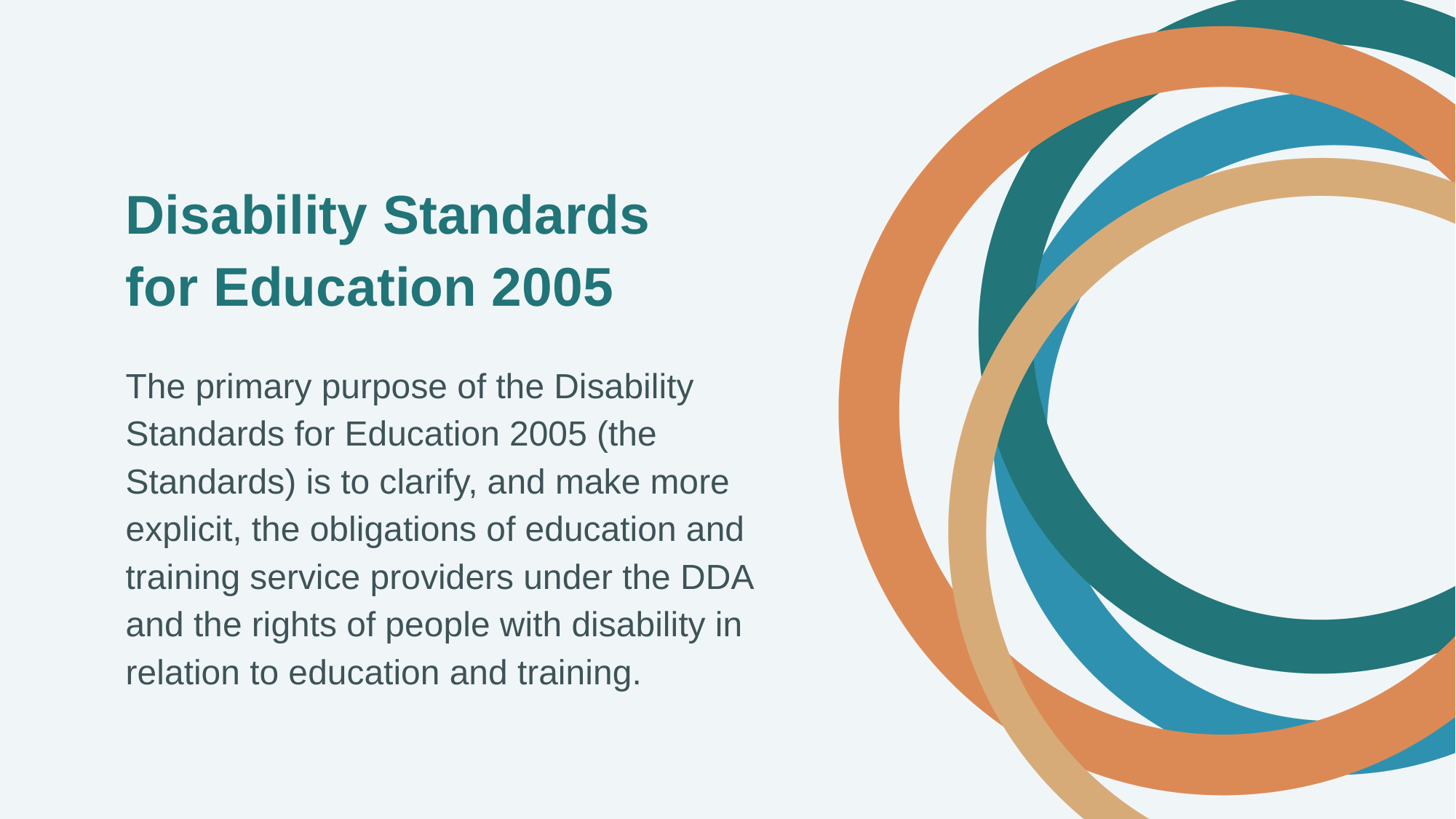

# Disability Standards for Education 2005
The primary purpose of the Disability Standards for Education 2005 (the Standards) is to clarify, and make more explicit, the obligations of education and training service providers under the DDA and the rights of people with disability in relation to education and training.